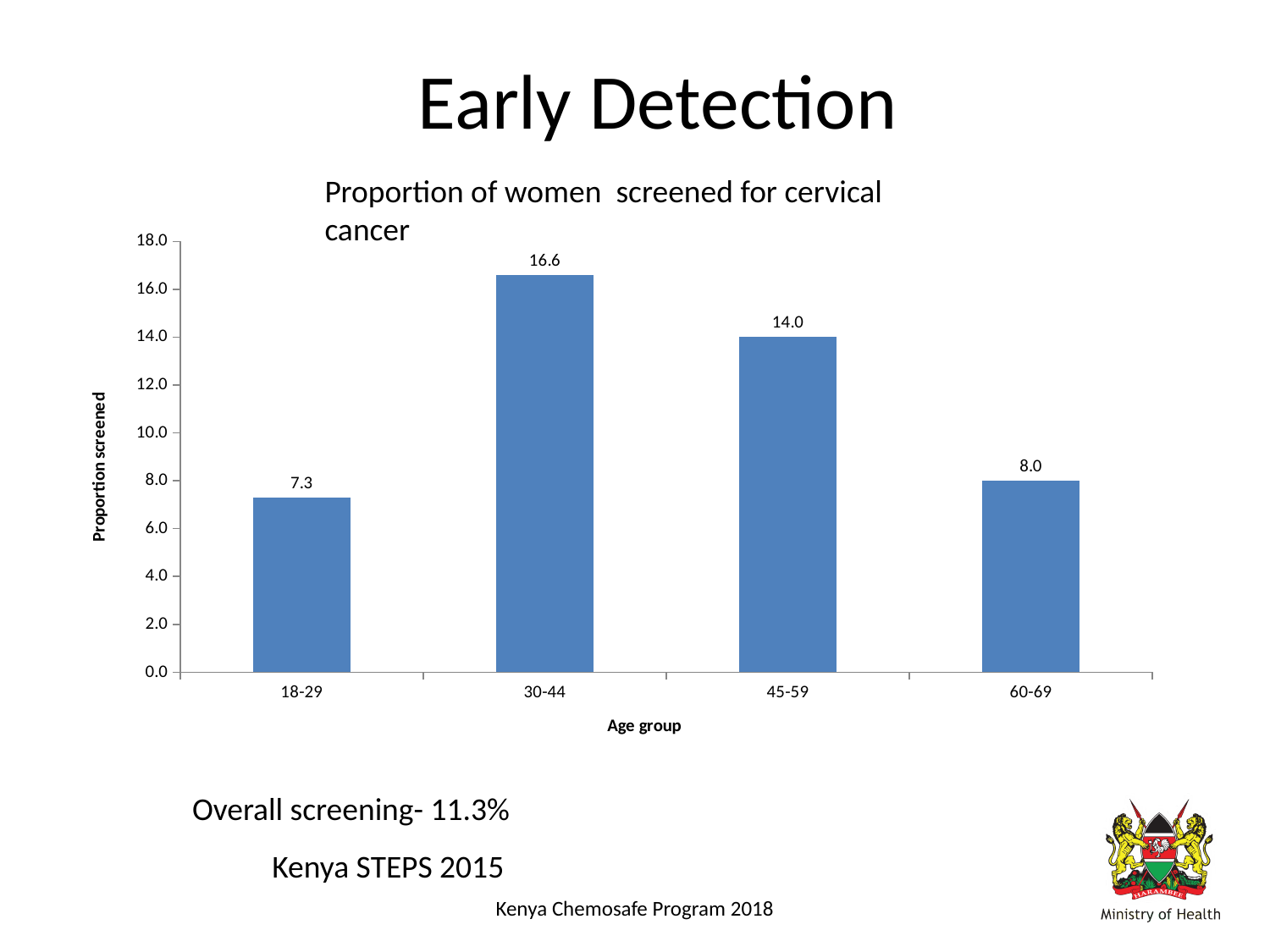

# Early Detection
Proportion of women  screened for cervical cancer

### Chart

| Category | % screened |
|---|---|
| 18-29 | 7.3 |
| 30-44 | 16.6 |
| 45-59 | 14.0 |
| 60-69 | 8.0 |
Overall screening- 11.3%
Kenya STEPS 2015
Kenya Chemosafe Program 2018